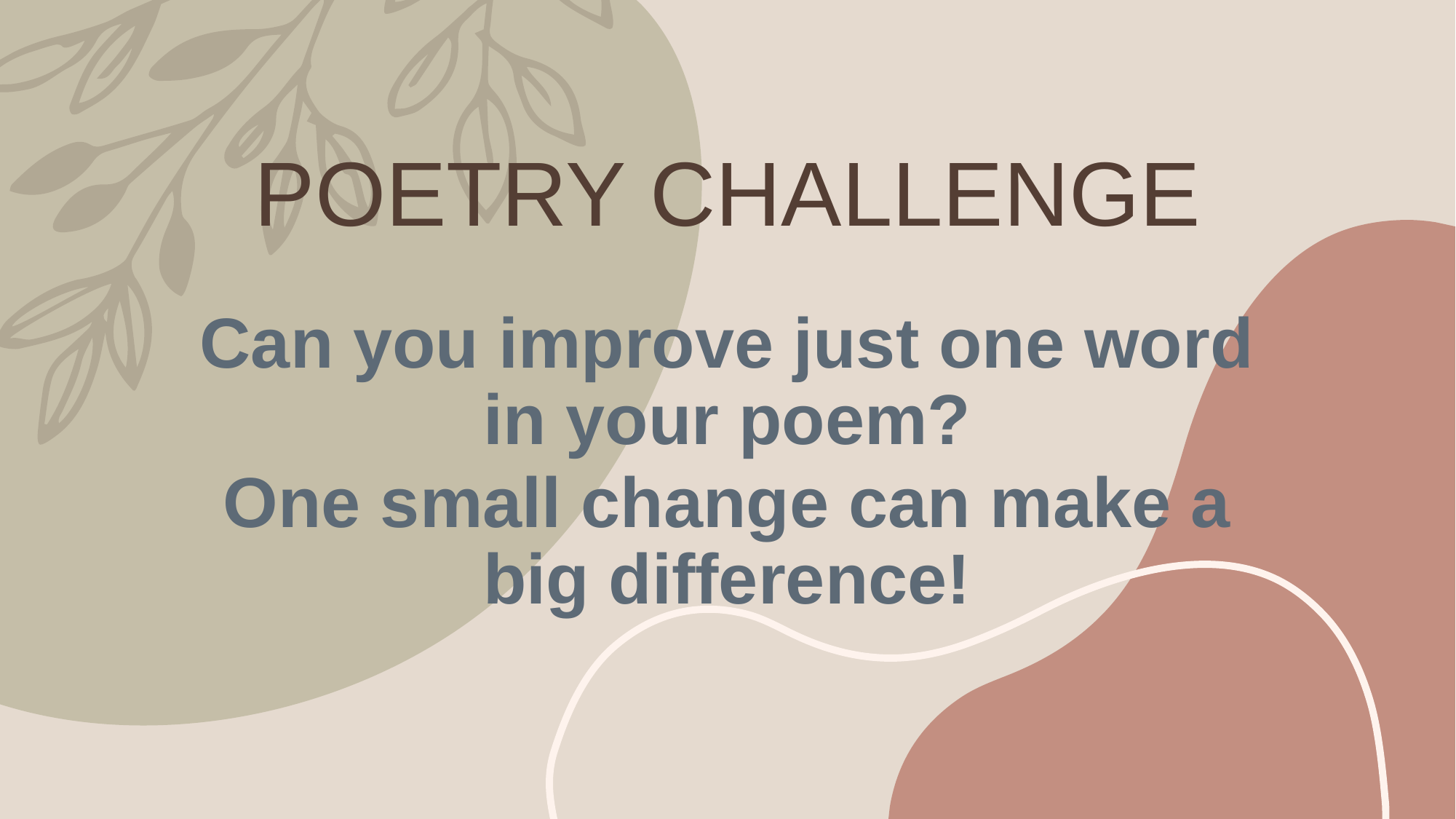

# POETRY CHALLENGE
Can you improve just one word in your poem?
One small change can make a big difference!